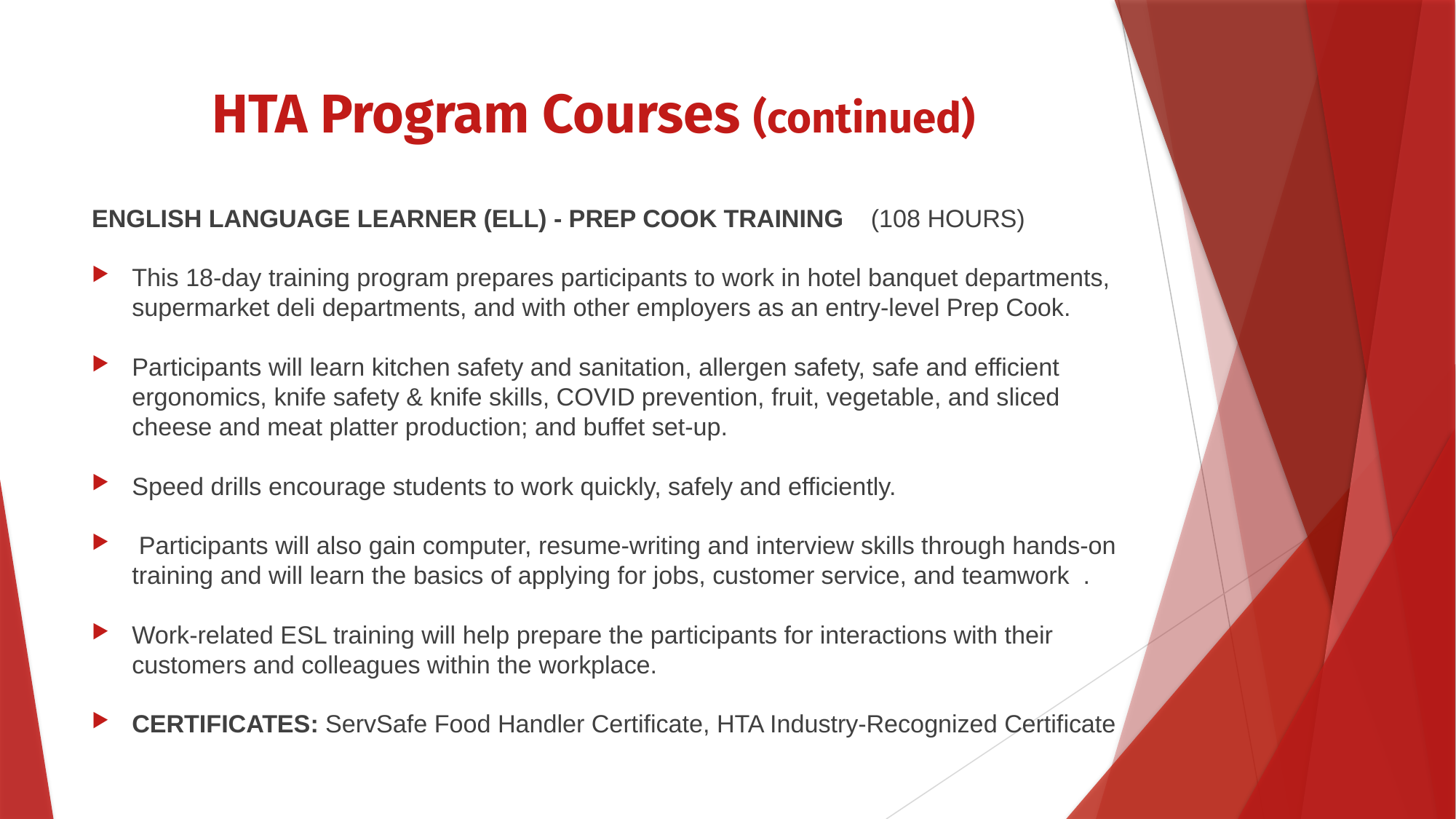

# HTA Program Courses (continued)
ENGLISH LANGUAGE LEARNER (ELL) - PREP COOK TRAINING    (108 HOURS)

This 18-day training program prepares participants to work in hotel banquet departments, supermarket deli departments, and with other employers as an entry-level Prep Cook.

Participants will learn kitchen safety and sanitation, allergen safety, safe and efficient ergonomics, knife safety & knife skills, COVID prevention, fruit, vegetable, and sliced cheese and meat platter production; and buffet set-up.

Speed drills encourage students to work quickly, safely and efficiently.

 Participants will also gain computer, resume-writing and interview skills through hands-on training and will learn the basics of applying for jobs, customer service, and teamwork  .

Work-related ESL training will help prepare the participants for interactions with their customers and colleagues within the workplace.

CERTIFICATES: ServSafe Food Handler Certificate, HTA Industry-Recognized Certificate